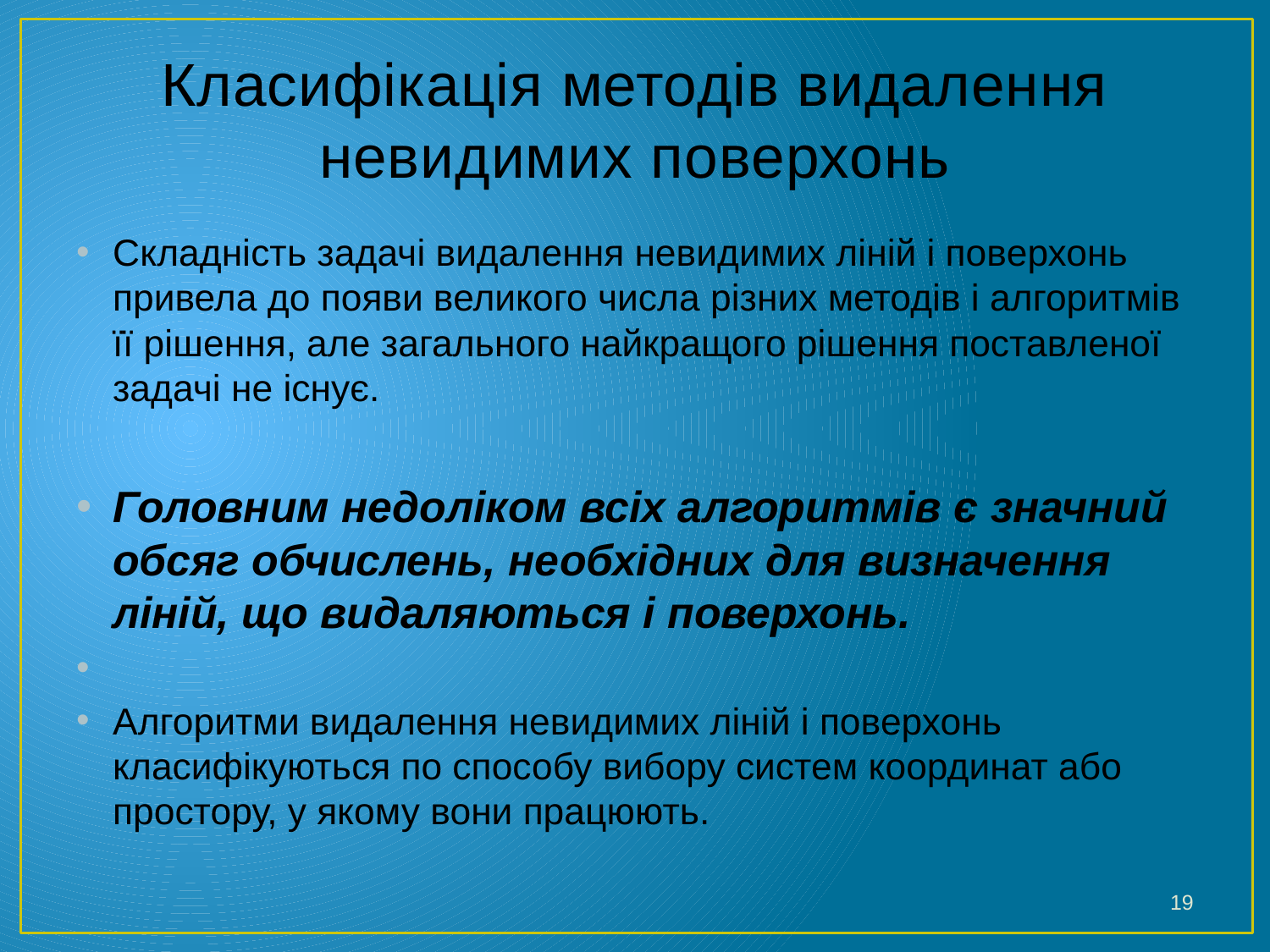

# Класифікація методів видалення невидимих поверхонь
Складність задачі видалення невидимих ліній і поверхонь привела до появи великого числа різних методів і алгоритмів її рішення, але загального найкращого рішення поставленої задачі не існує.

Головним недоліком всіх алгоритмів є значний обсяг обчислень, необхідних для визначення ліній, що видаляються і поверхонь.

Алгоритми видалення невидимих ліній і поверхонь класифікуються по способу вибору систем координат або простору, у якому вони працюють.
19